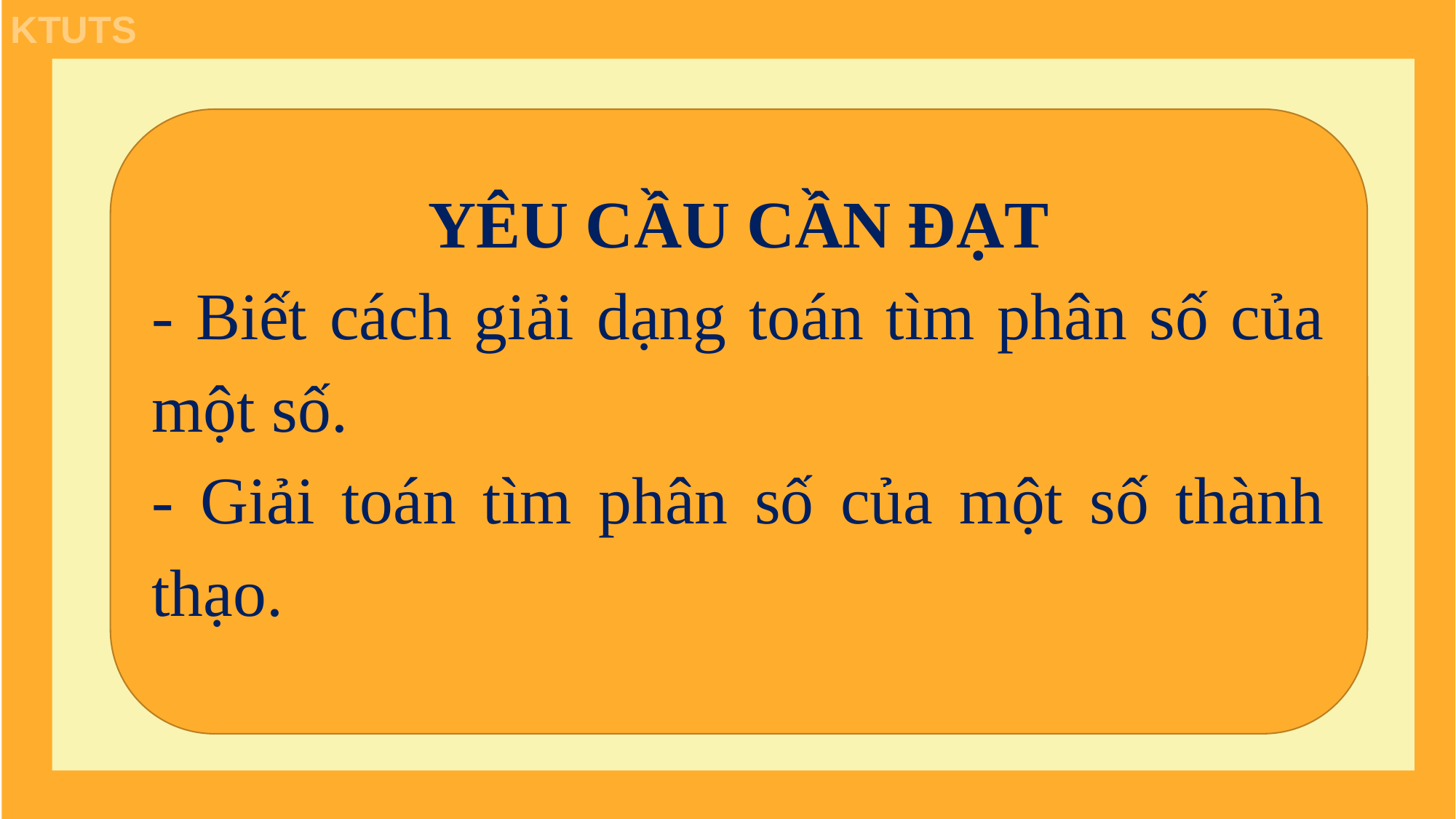

YÊU CẦU CẦN ĐẠT
- Biết cách giải dạng toán tìm phân số của một số.
- Giải toán tìm phân số của một số thành thạo.